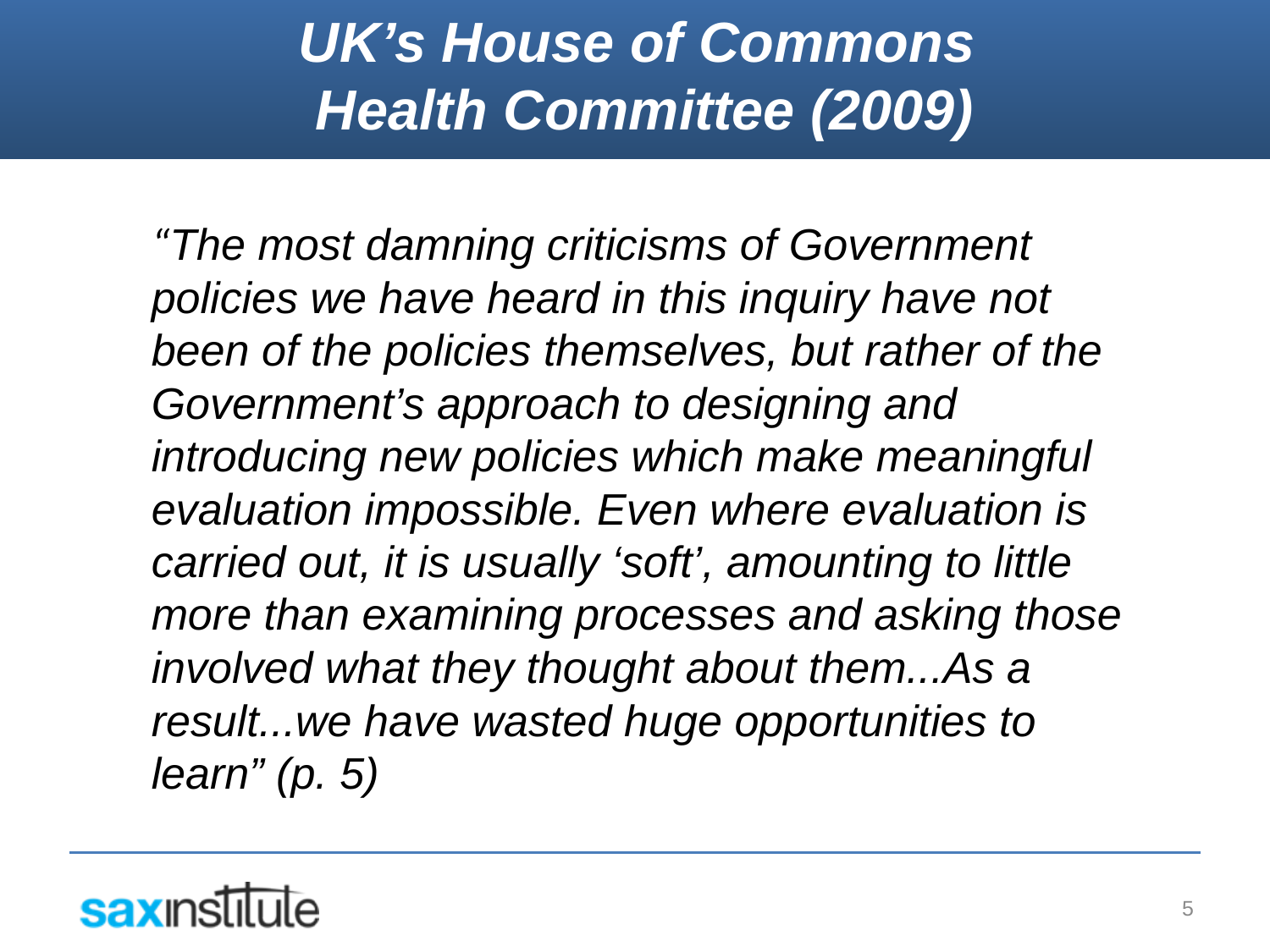

UK’s House of Commons
Health Committee (2009)
“The most damning criticisms of Government policies we have heard in this inquiry have not been of the policies themselves, but rather of the Government’s approach to designing and introducing new policies which make meaningful evaluation impossible. Even where evaluation is carried out, it is usually ‘soft’, amounting to little more than examining processes and asking those involved what they thought about them...As a result...we have wasted huge opportunities to learn” (p. 5)
5